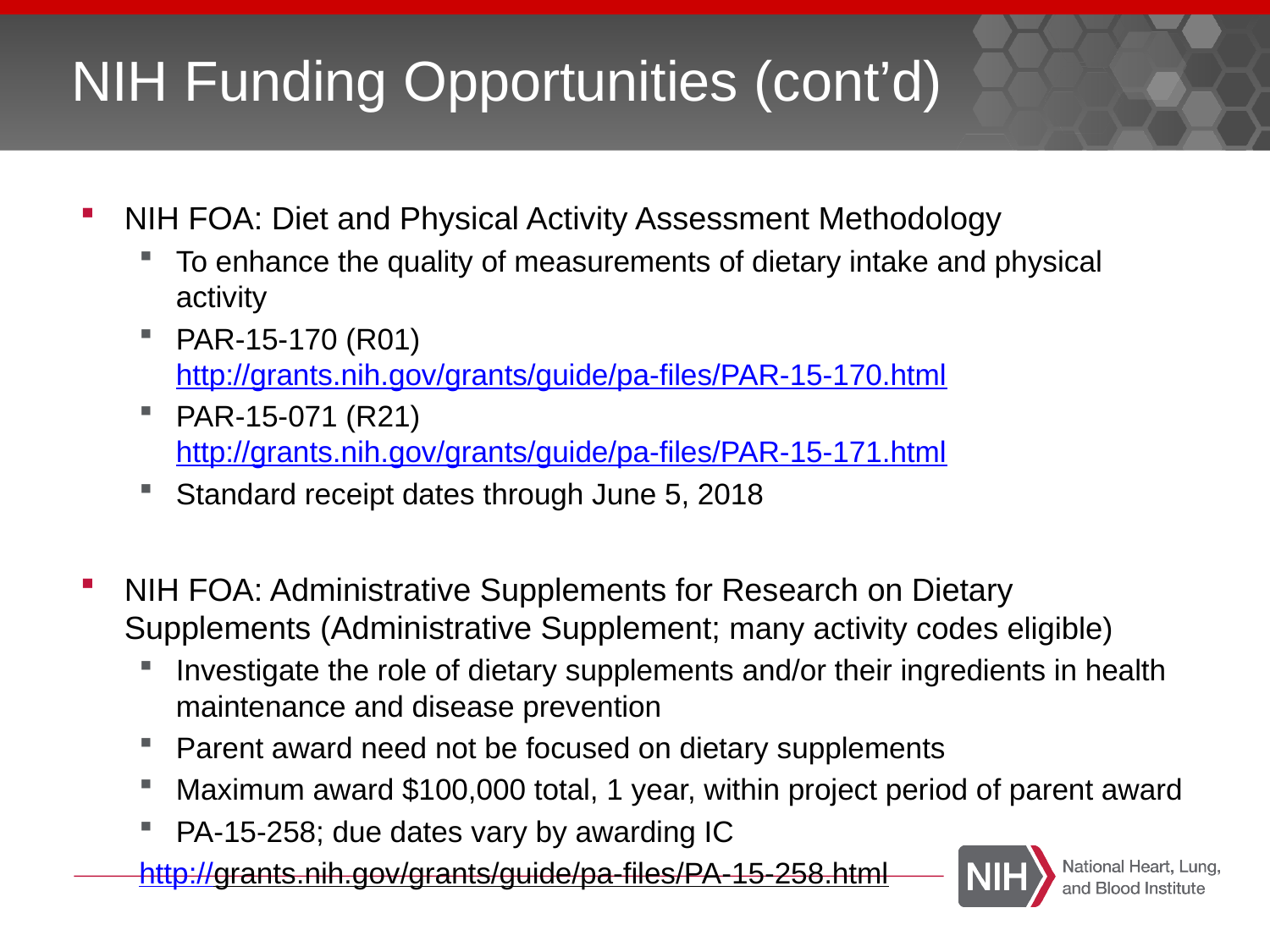

# NIH Funding Opportunities (cont’d)
NIH FOA: Diet and Physical Activity Assessment Methodology
To enhance the quality of measurements of dietary intake and physical activity
PAR-15-170 (R01) http://grants.nih.gov/grants/guide/pa-files/PAR-15-170.html
PAR-15-071 (R21) http://grants.nih.gov/grants/guide/pa-files/PAR-15-171.html
Standard receipt dates through June 5, 2018

NIH FOA: Administrative Supplements for Research on Dietary Supplements (Administrative Supplement; many activity codes eligible)
Investigate the role of dietary supplements and/or their ingredients in health maintenance and disease prevention
Parent award need not be focused on dietary supplements
Maximum award $100,000 total, 1 year, within project period of parent award
PA-15-258; due dates vary by awarding IC
http://grants.nih.gov/grants/guide/pa-files/PA-15-258.html